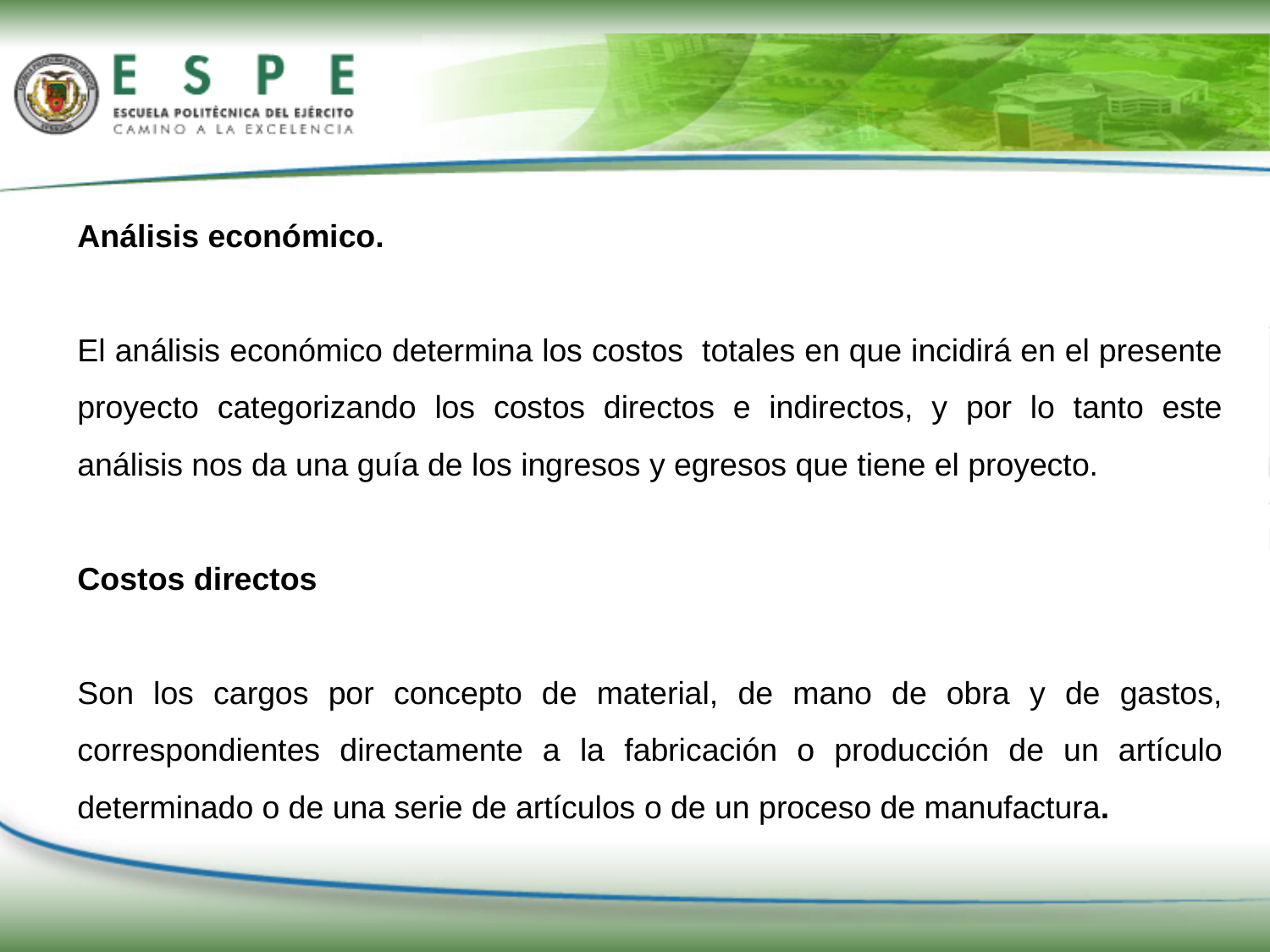

Análisis económico.

El análisis económico determina los costos  totales en que incidirá en el presente proyecto categorizando los costos directos e indirectos, y por lo tanto este análisis nos da una guía de los ingresos y egresos que tiene el proyecto.

Costos directos

Son los cargos por concepto de material, de mano de obra y de gastos, correspondientes directamente a la fabricación o producción de un artículo determinado o de una serie de artículos o de un proceso de manufactura.